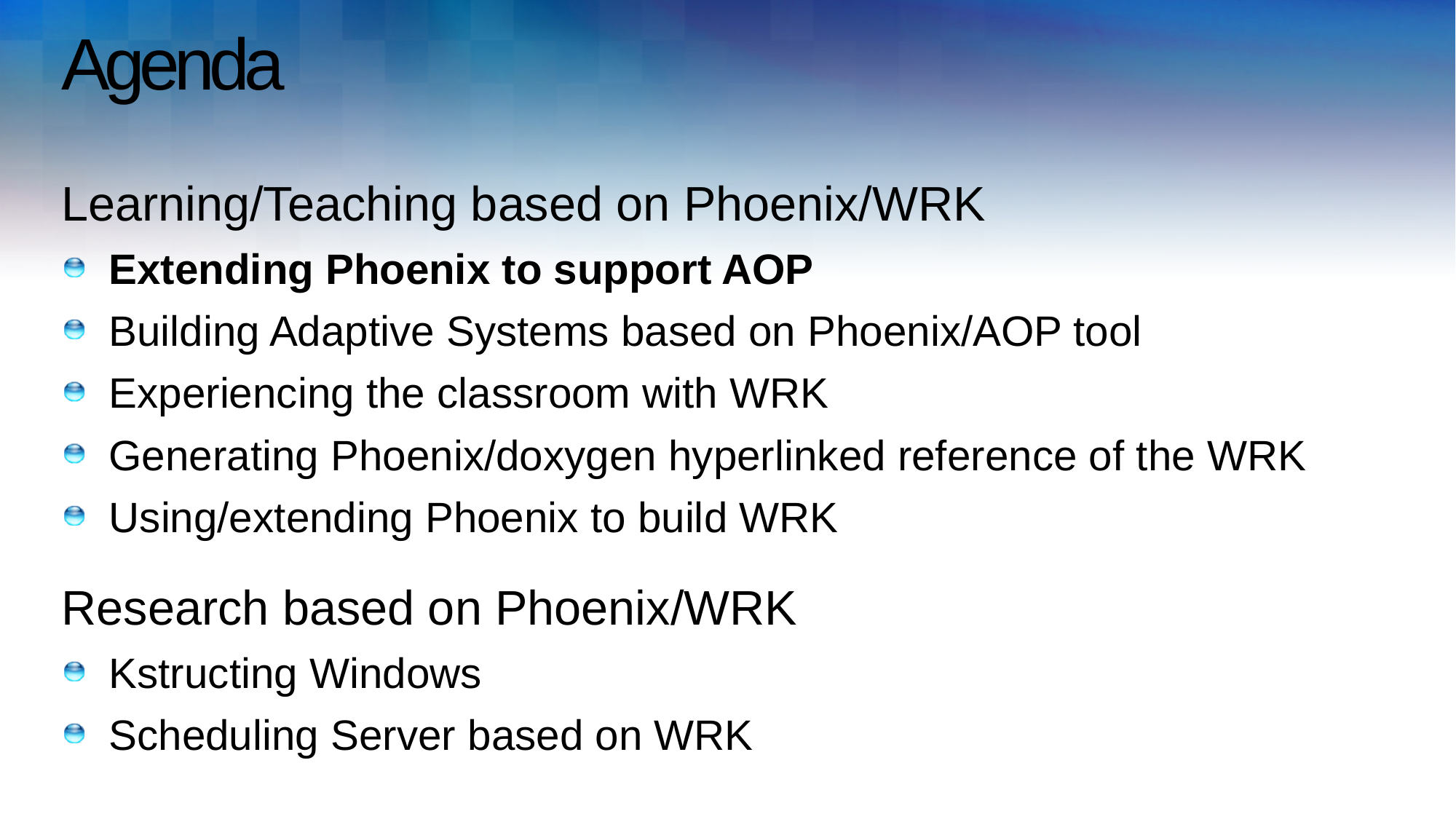

# Agenda
Learning/Teaching based on Phoenix/WRK
Extending Phoenix to support AOP
Building Adaptive Systems based on Phoenix/AOP tool
Experiencing the classroom with WRK
Generating Phoenix/doxygen hyperlinked reference of the WRK
Using/extending Phoenix to build WRK

Research based on Phoenix/WRK
Kstructing Windows
Scheduling Server based on WRK